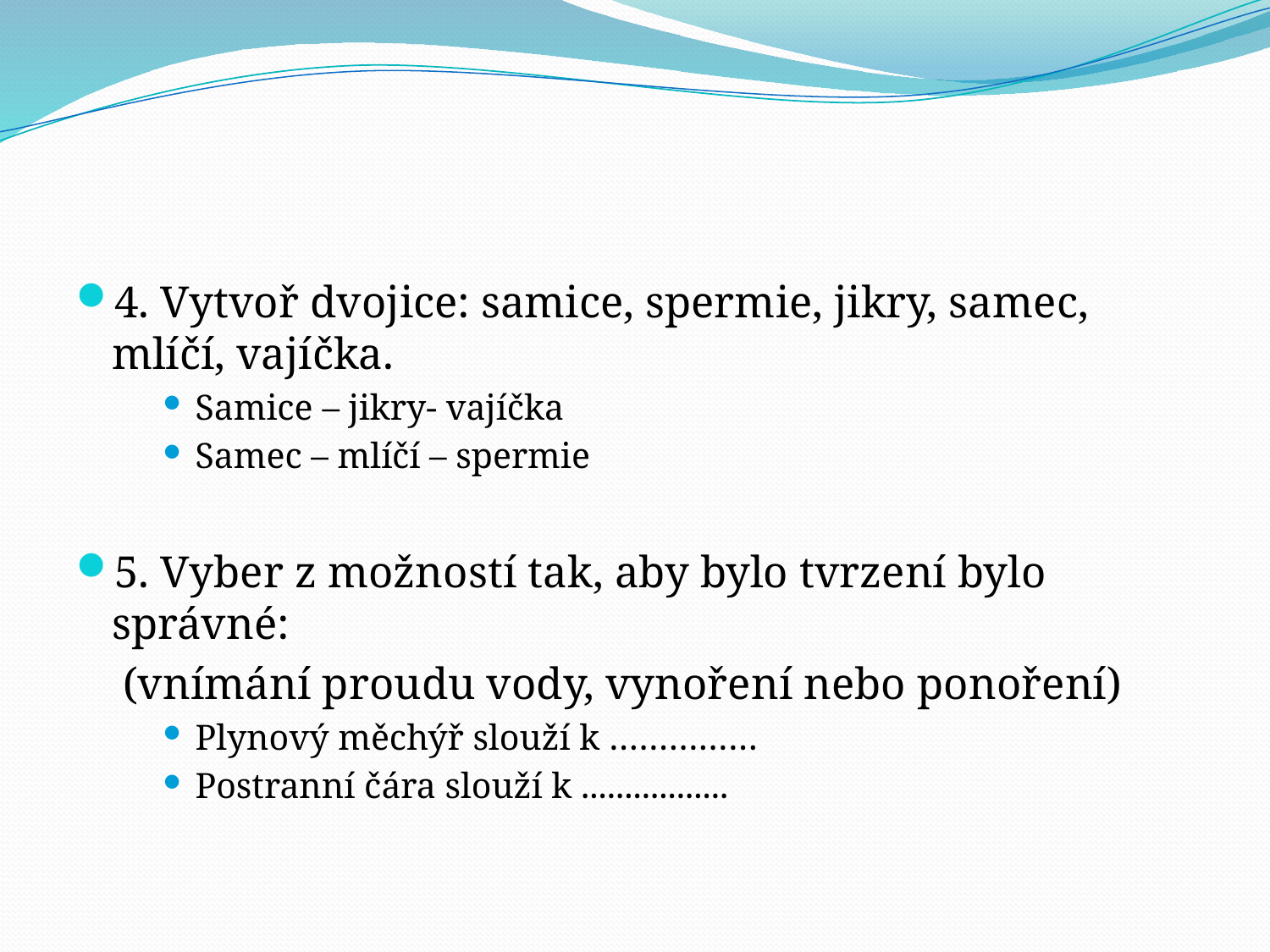

#
4. Vytvoř dvojice: samice, spermie, jikry, samec, mlíčí, vajíčka.
Samice – jikry- vajíčka
Samec – mlíčí – spermie

5. Vyber z možností tak, aby bylo tvrzení bylo správné:
	 (vnímání proudu vody, vynoření nebo ponoření)
Plynový měchýř slouží k ……………
Postranní čára slouží k .................